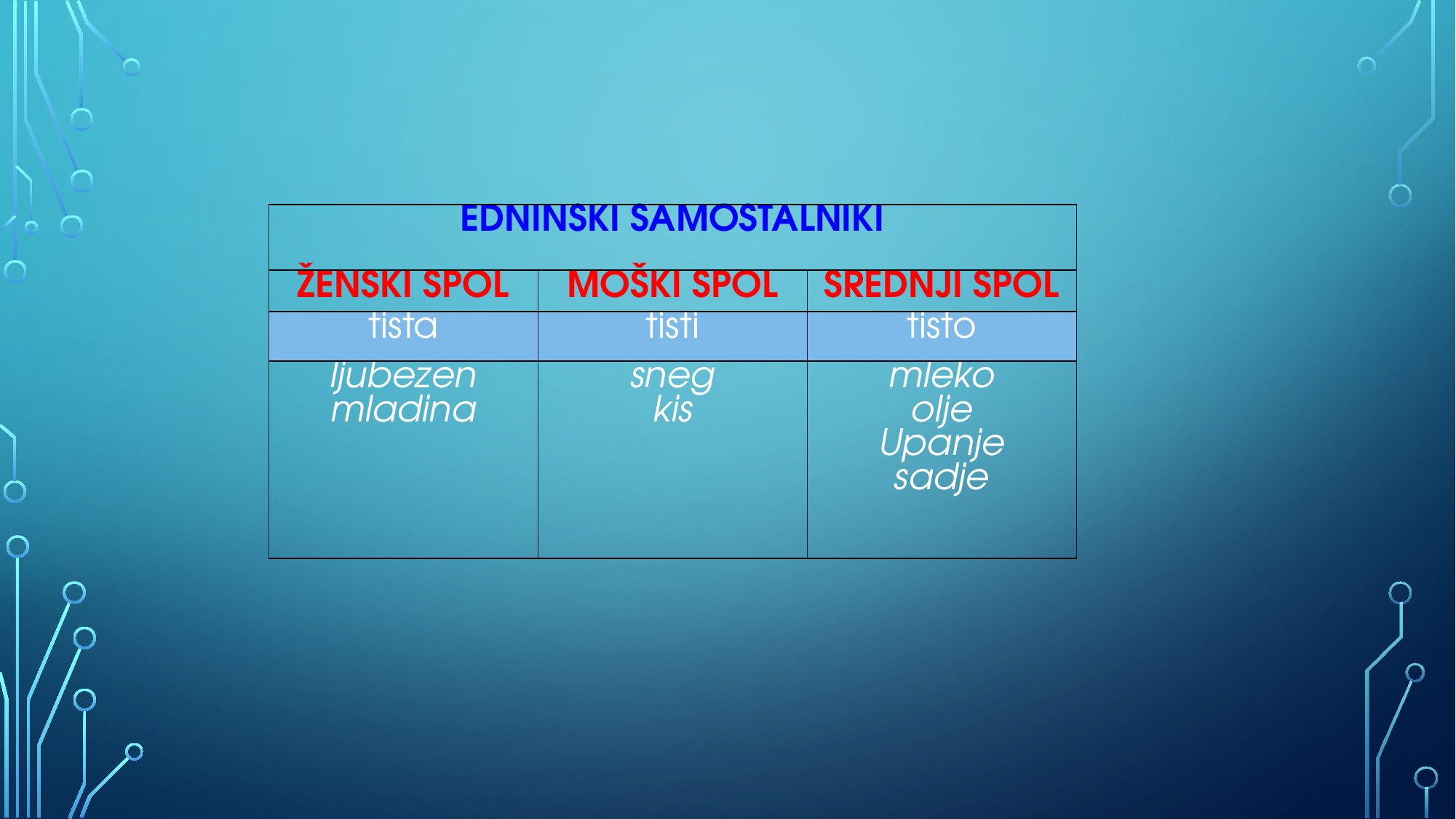

| EDNINSKI SAMOSTALNIKI |  |  |
| --- | --- | --- |
| ŽENSKI SPOL | MOŠKI SPOL | SREDNJI SPOL |
| tista | tisti | tisto |
| ljubezen mladina | sneg kis | mleko olje Upanje sadje |